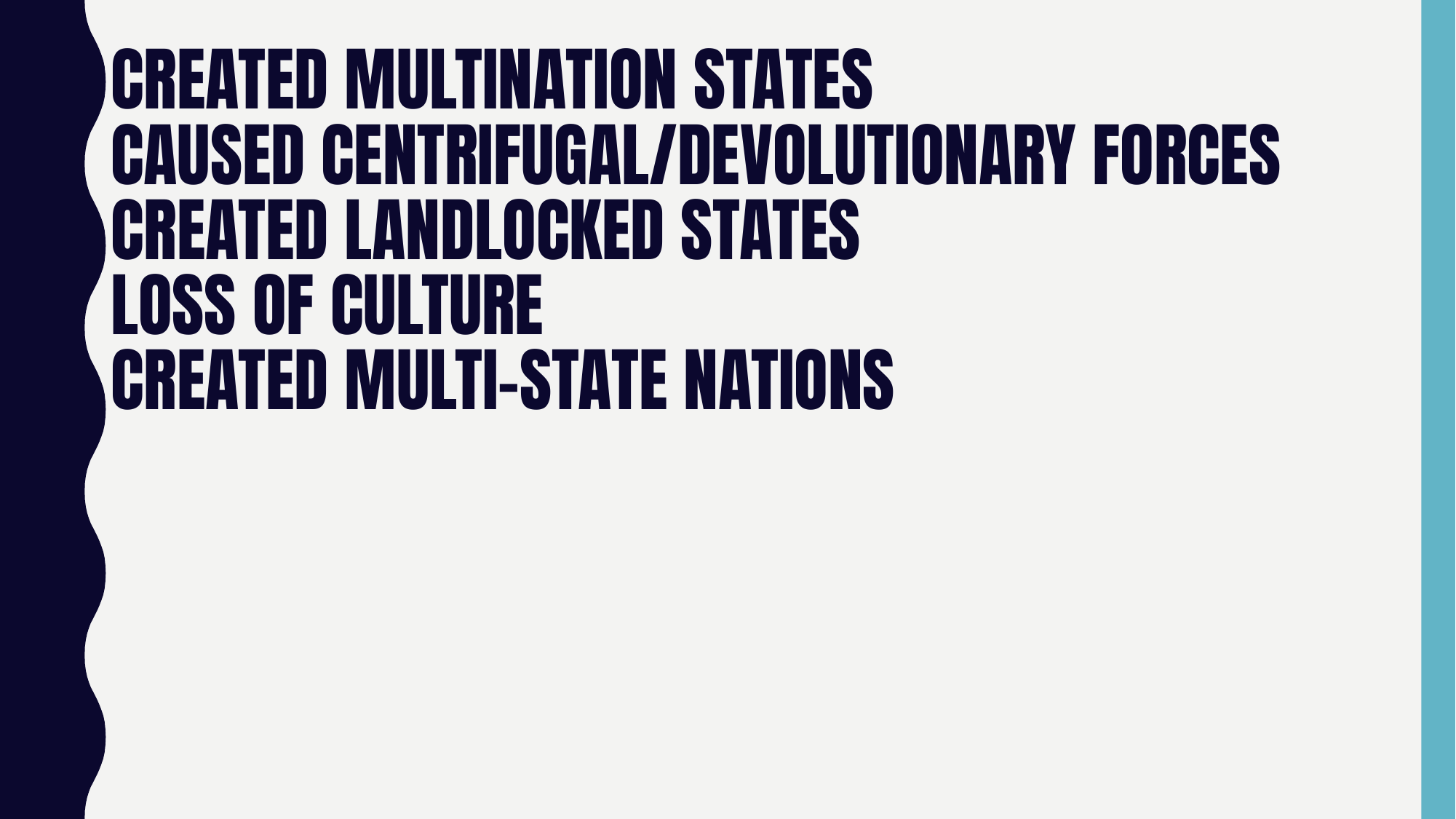

# CREATED MULTINATION STATES CAUSED CENTRIFUGAL/DEVOLUTIONARY FORCES CREATED LANDLOCKED STATES LOSS OF CULTURE CREATED MULTI-STATE NATIONS